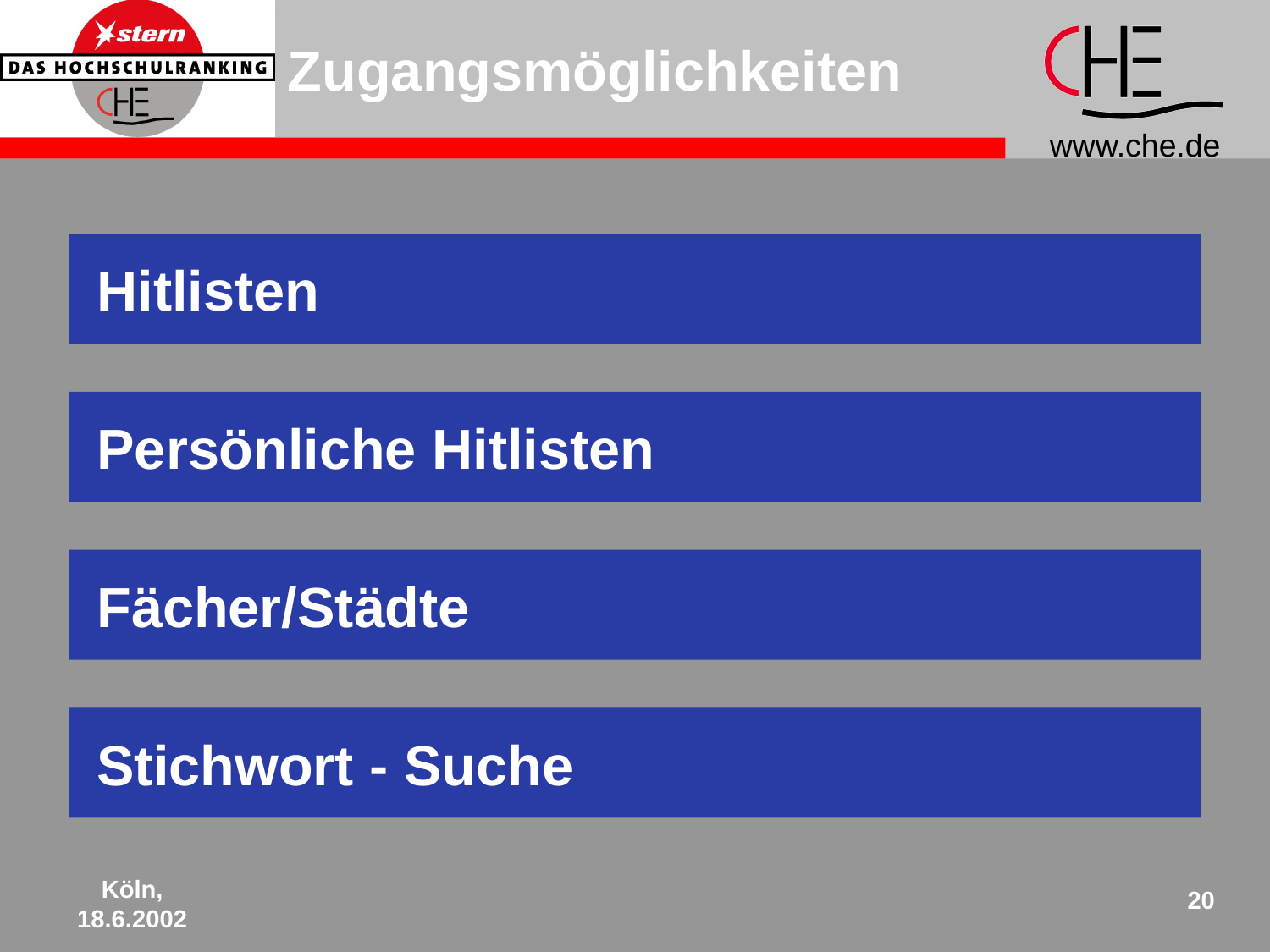

# Zugangsmöglichkeiten

 Hitlisten
 Persönliche Hitlisten
 Fächer/Städte
 Stichwort - Suche
Köln,
18.6.2002
20